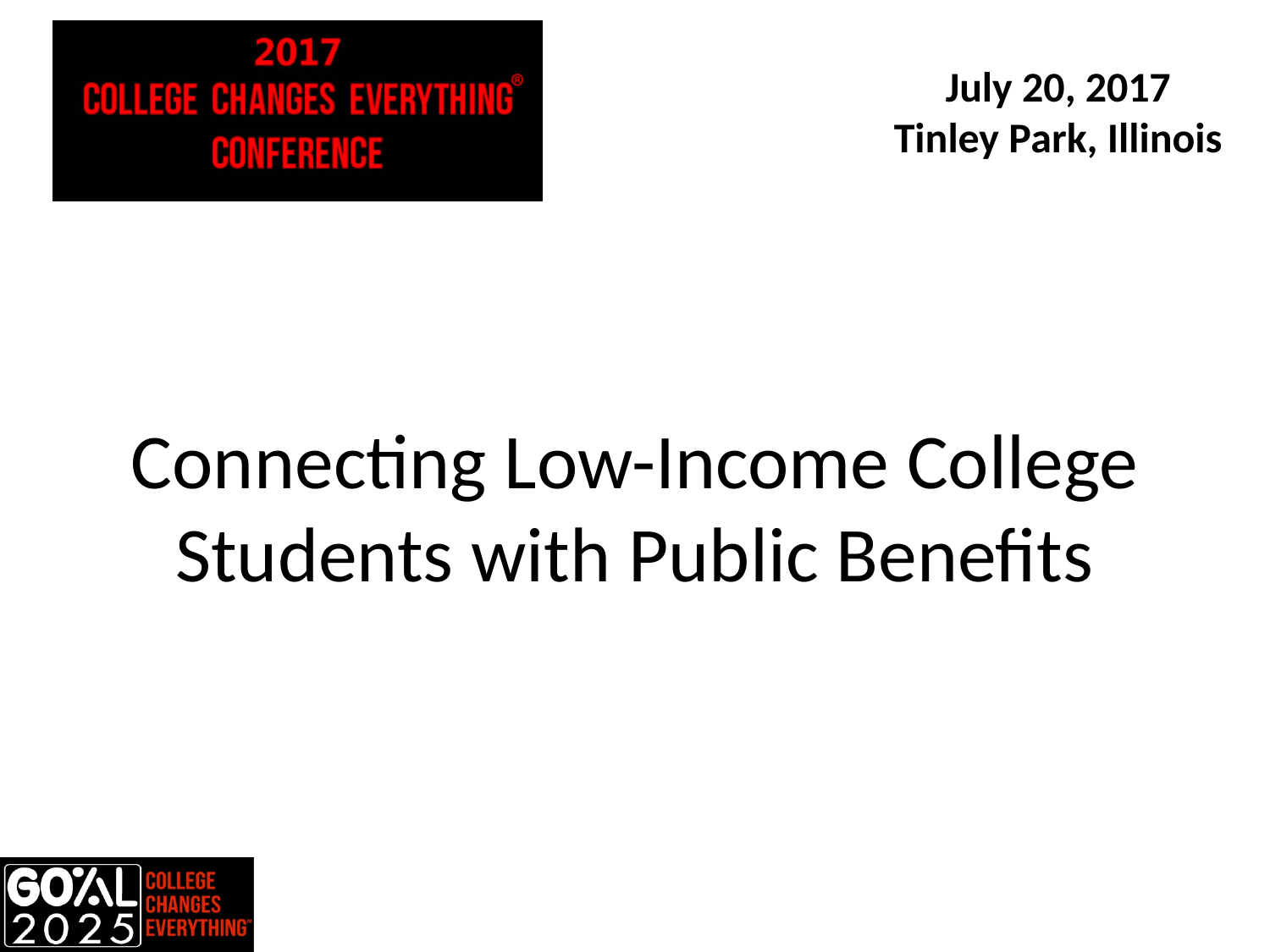

# Connecting Low-Income College Students with Public Benefits